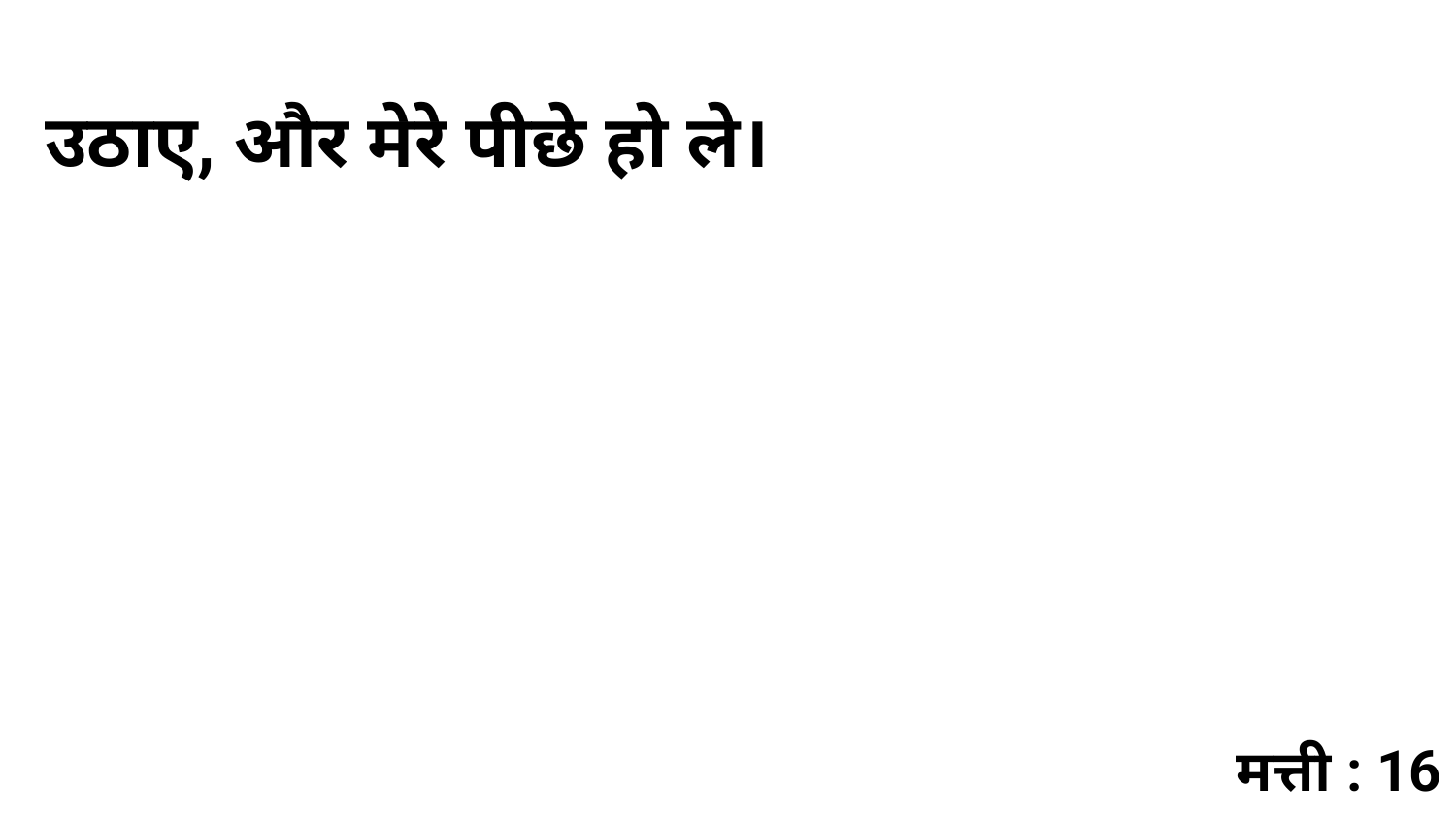

उठाए, और मेरे पीछे हो ले।
मत्ती : 16